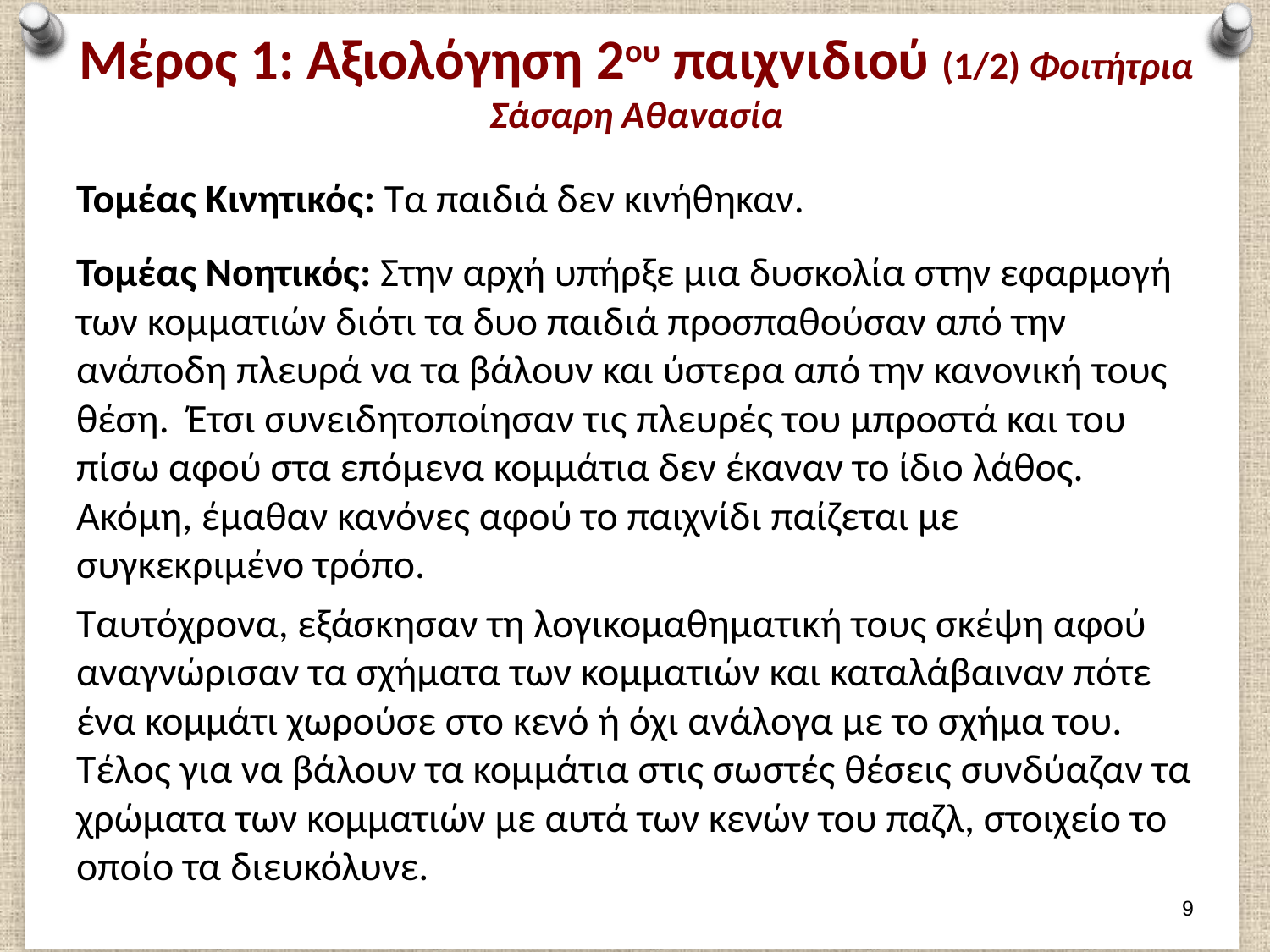

# Μέρος 1: Αξιολόγηση 2ου παιχνιδιού (1/2) Φοιτήτρια Σάσαρη Αθανασία
Τομέας Κινητικός: Τα παιδιά δεν κινήθηκαν.
Τομέας Νοητικός: Στην αρχή υπήρξε μια δυσκολία στην εφαρμογή των κομματιών διότι τα δυο παιδιά προσπαθούσαν από την ανάποδη πλευρά να τα βάλουν και ύστερα από την κανονική τους θέση.  Έτσι συνειδητοποίησαν τις πλευρές του μπροστά και του πίσω αφού στα επόμενα κομμάτια δεν έκαναν το ίδιο λάθος. Ακόμη, έμαθαν κανόνες αφού το παιχνίδι παίζεται με συγκεκριμένο τρόπο.
Ταυτόχρονα, εξάσκησαν τη λογικομαθηματική τους σκέψη αφού αναγνώρισαν τα σχήματα των κομματιών και καταλάβαιναν πότε ένα κομμάτι χωρούσε στο κενό ή όχι ανάλογα με το σχήμα του. Τέλος για να βάλουν τα κομμάτια στις σωστές θέσεις συνδύαζαν τα χρώματα των κομματιών με αυτά των κενών του παζλ, στοιχείο το οποίο τα διευκόλυνε.
9